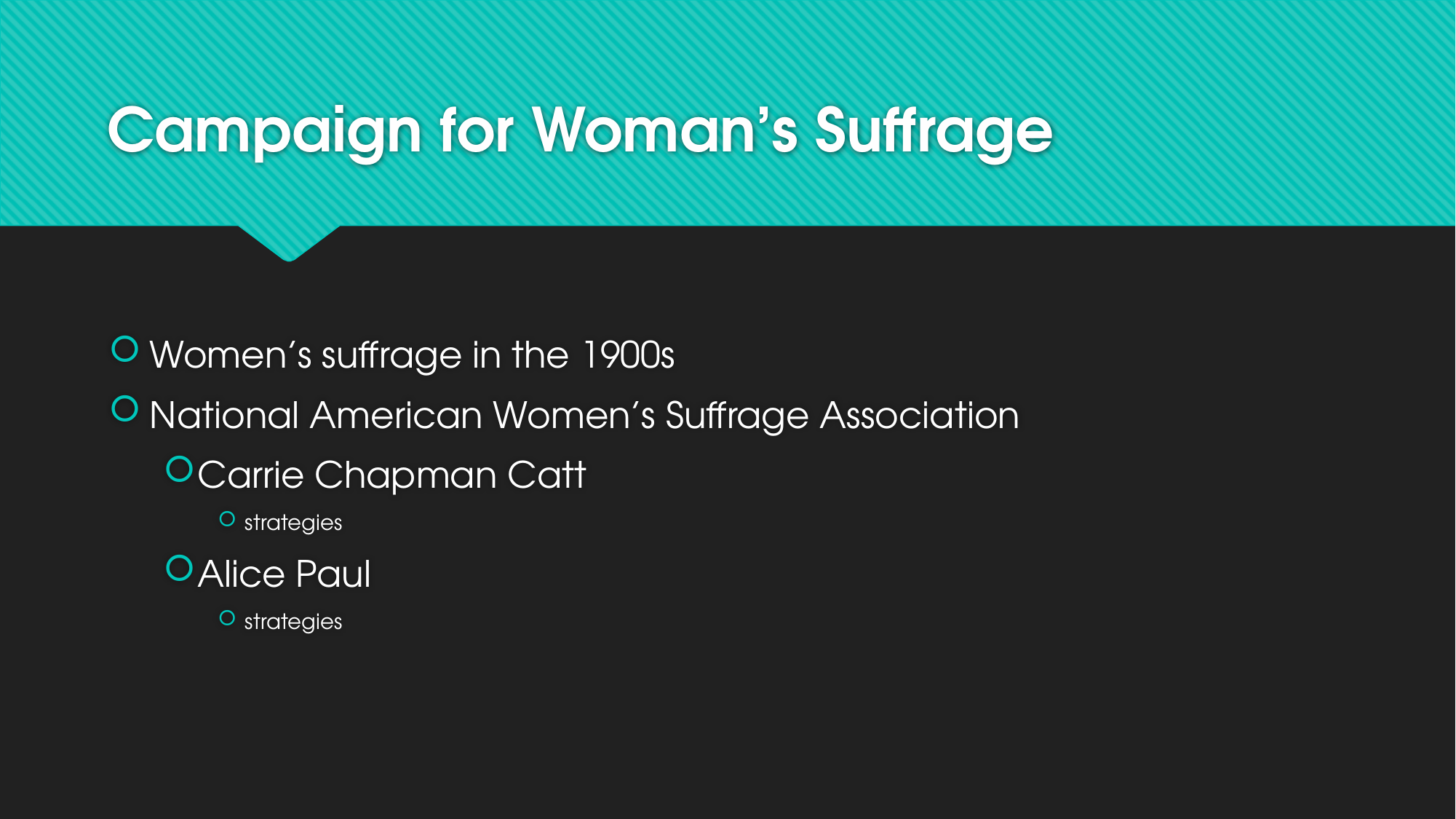

# Campaign for Woman’s Suffrage
Women’s suffrage in the 1900s
National American Women’s Suffrage Association
Carrie Chapman Catt
strategies
Alice Paul
strategies